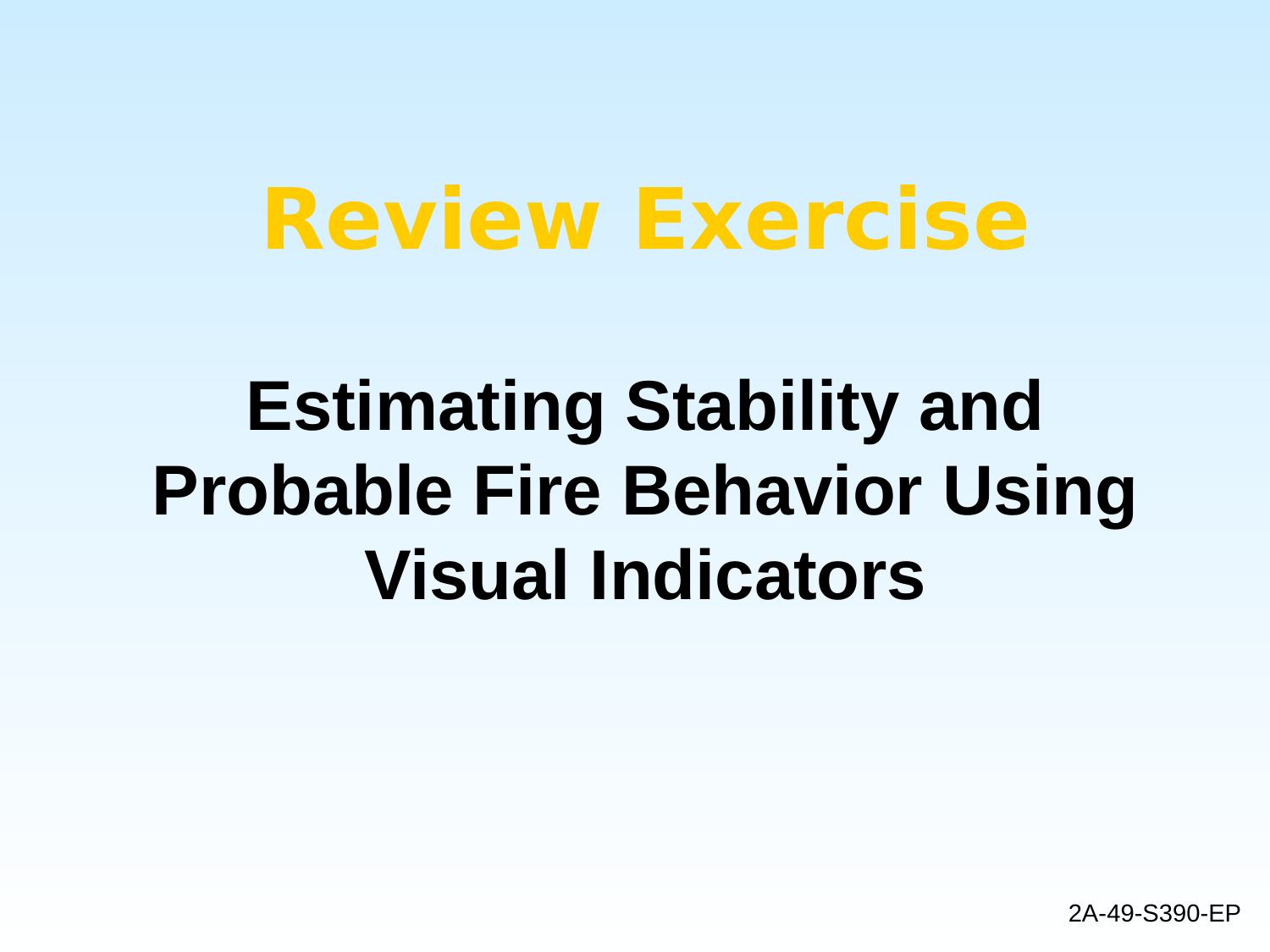

# Review Exercise Estimating Stability and Probable Fire Behavior Using Visual Indicators